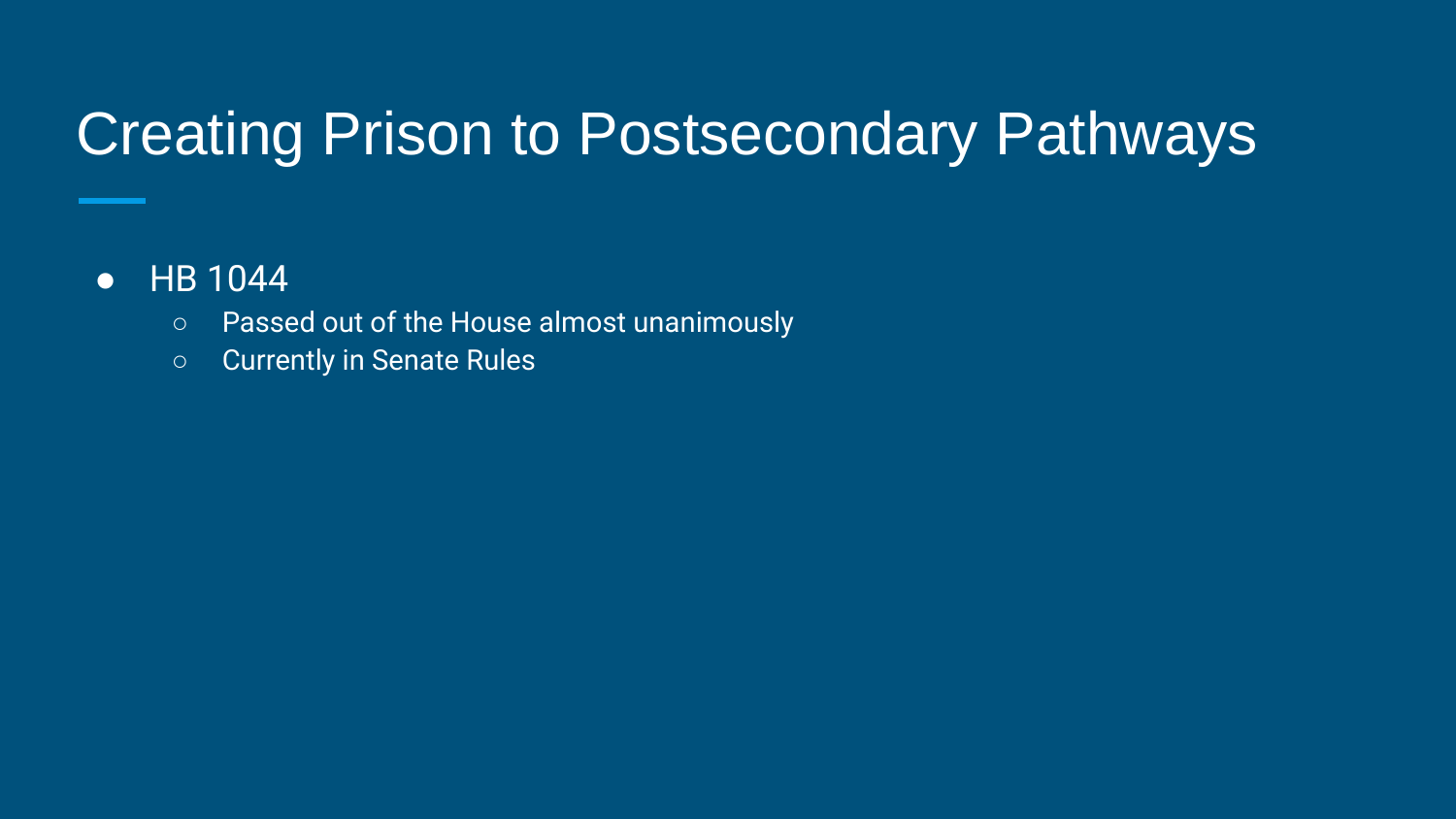

# Creating Prison to Postsecondary Pathways
HB 1044
Passed out of the House almost unanimously
Currently in Senate Rules